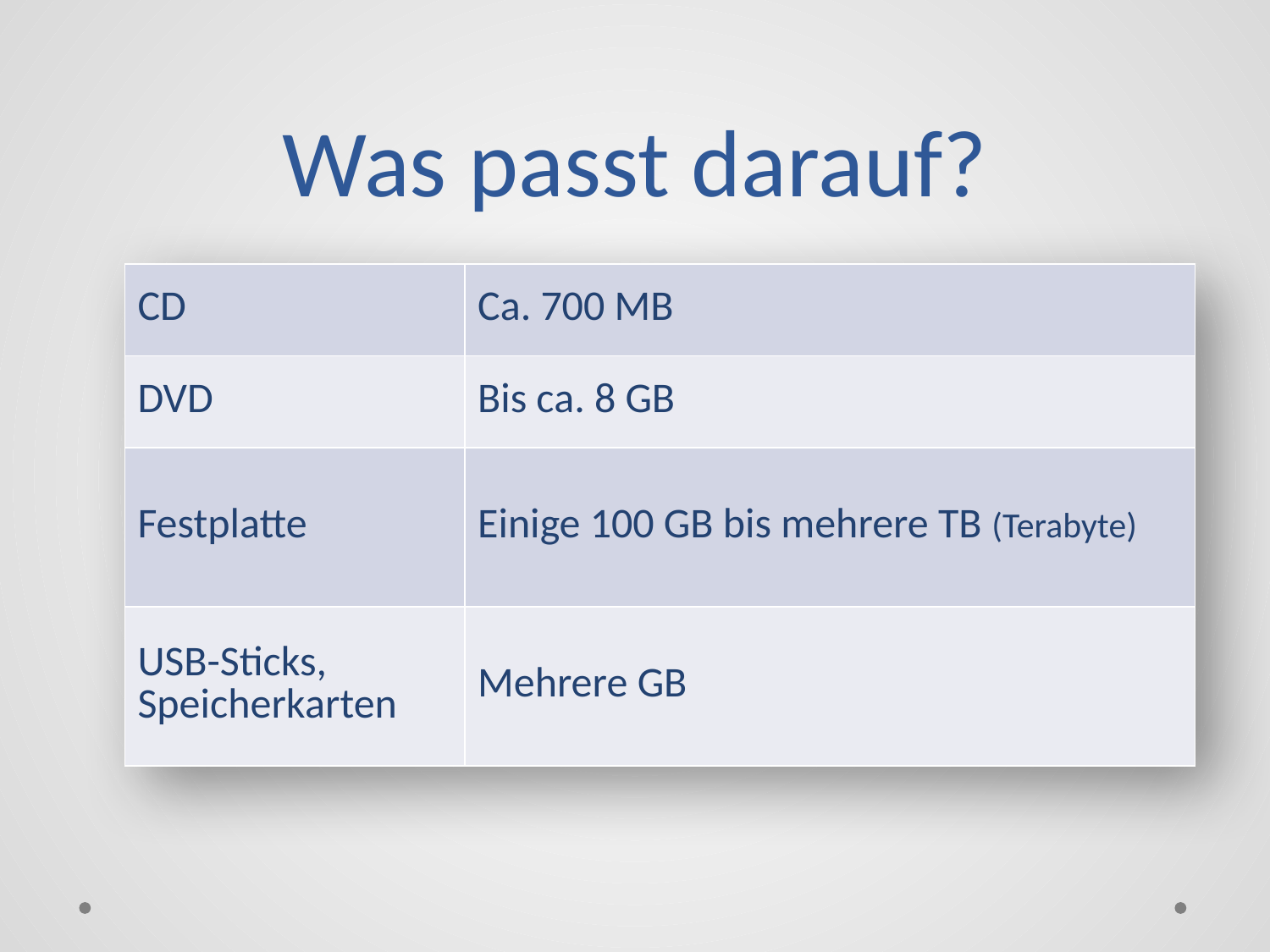

# Was passt darauf?
| CD | Ca. 700 MB |
| --- | --- |
| DVD | Bis ca. 8 GB |
| Festplatte | Einige 100 GB bis mehrere TB (Terabyte) |
| USB-Sticks, Speicherkarten | Mehrere GB |